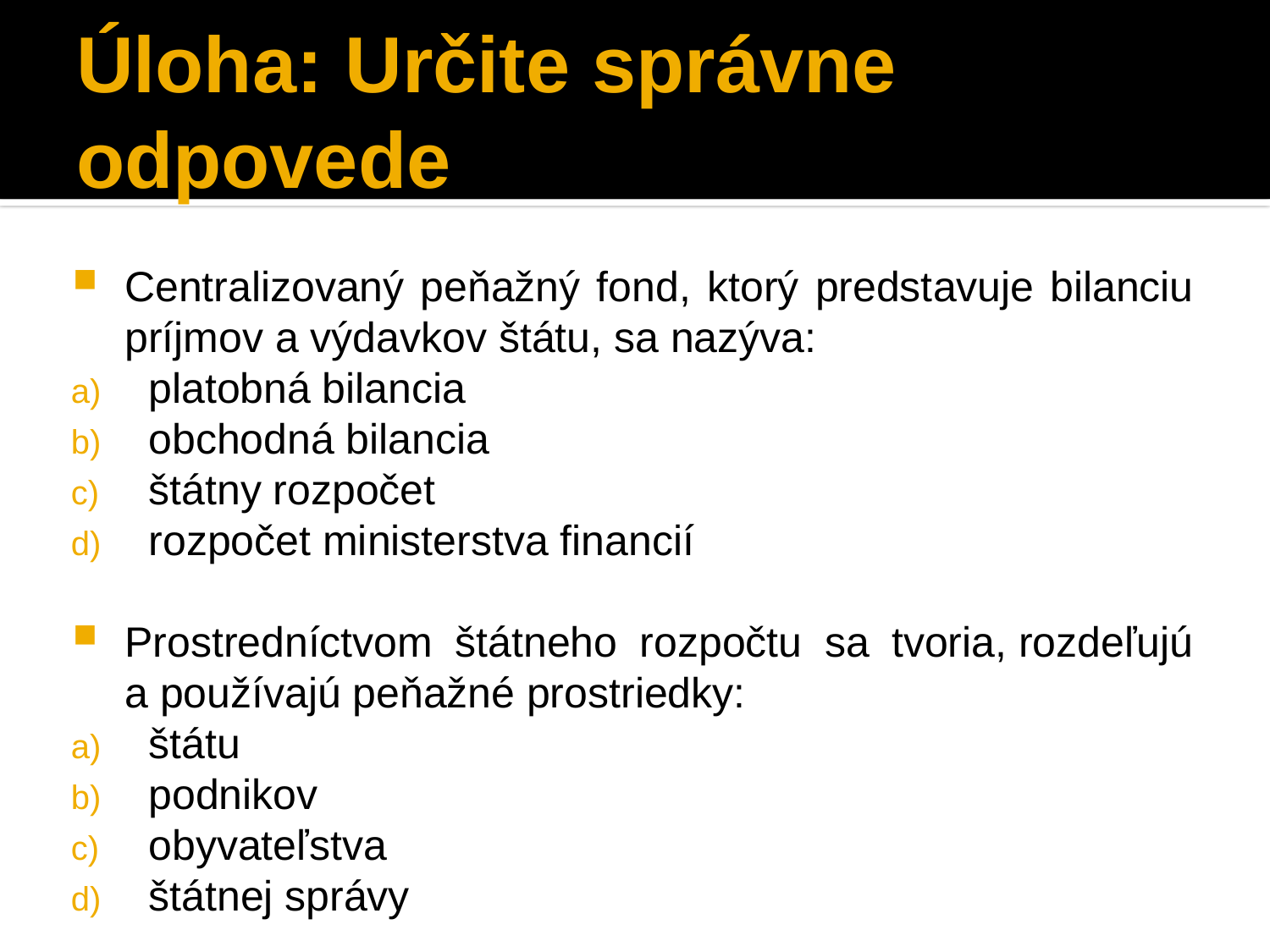

# Úloha: Určite správne odpovede
Centralizovaný peňažný fond, ktorý predstavuje bilanciu príjmov a výdavkov štátu, sa nazýva:
platobná bilancia
obchodná bilancia
štátny rozpočet
rozpočet ministerstva financií

Prostredníctvom štátneho rozpočtu sa tvoria, rozdeľujú a používajú peňažné prostriedky:
štátu
podnikov
obyvateľstva
štátnej správy